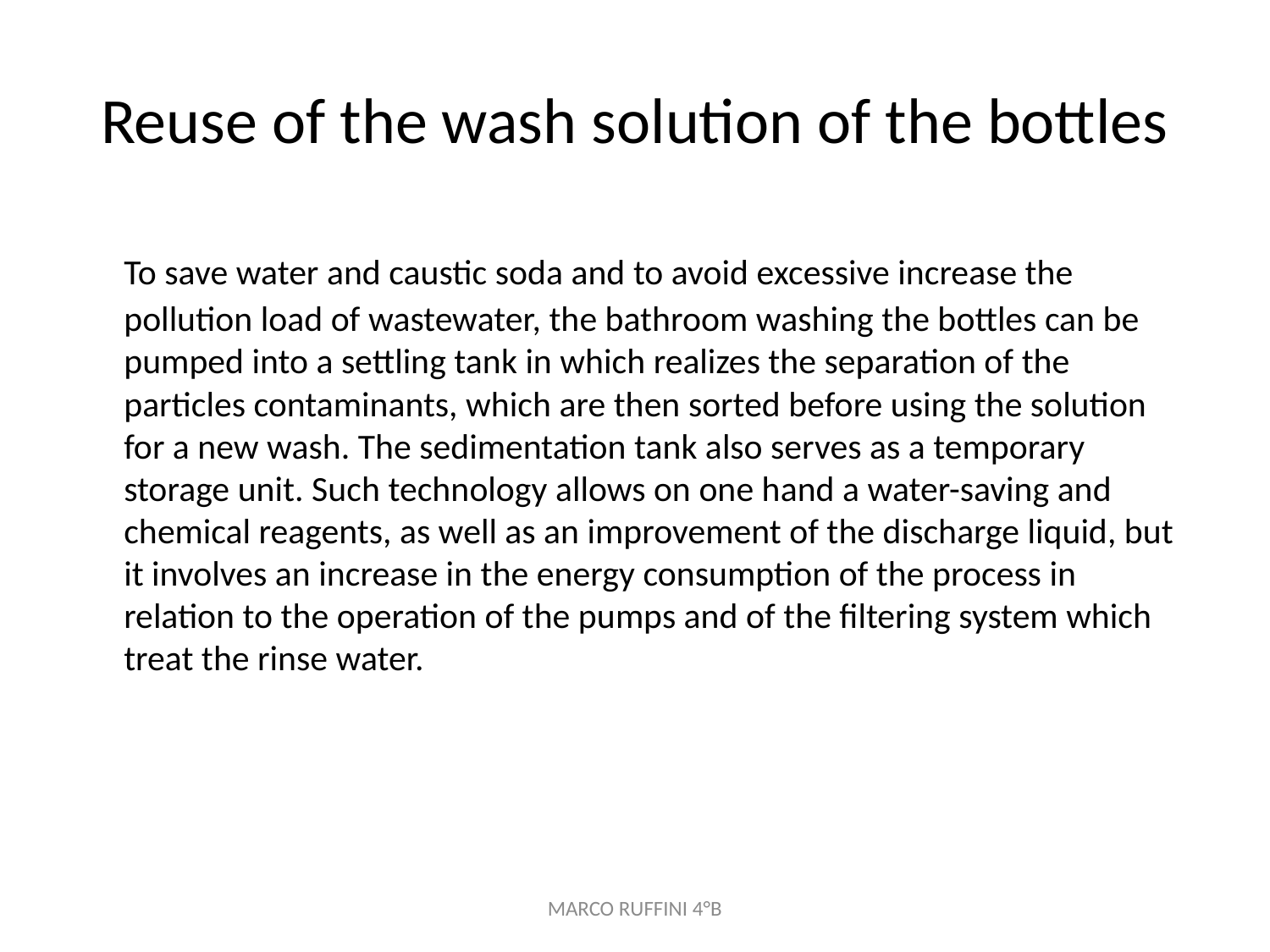

# Reuse of the wash solution of the bottles
	To save water and caustic soda and to avoid excessive increase the pollution load of wastewater, the bathroom washing the bottles can be pumped into a settling tank in which realizes the separation of the particles contaminants, which are then sorted before using the solution for a new wash. The sedimentation tank also serves as a temporary storage unit. Such technology allows on one hand a water-saving and chemical reagents, as well as an improvement of the discharge liquid, but it involves an increase in the energy consumption of the process in relation to the operation of the pumps and of the filtering system which treat the rinse water.
MARCO RUFFINI 4°B